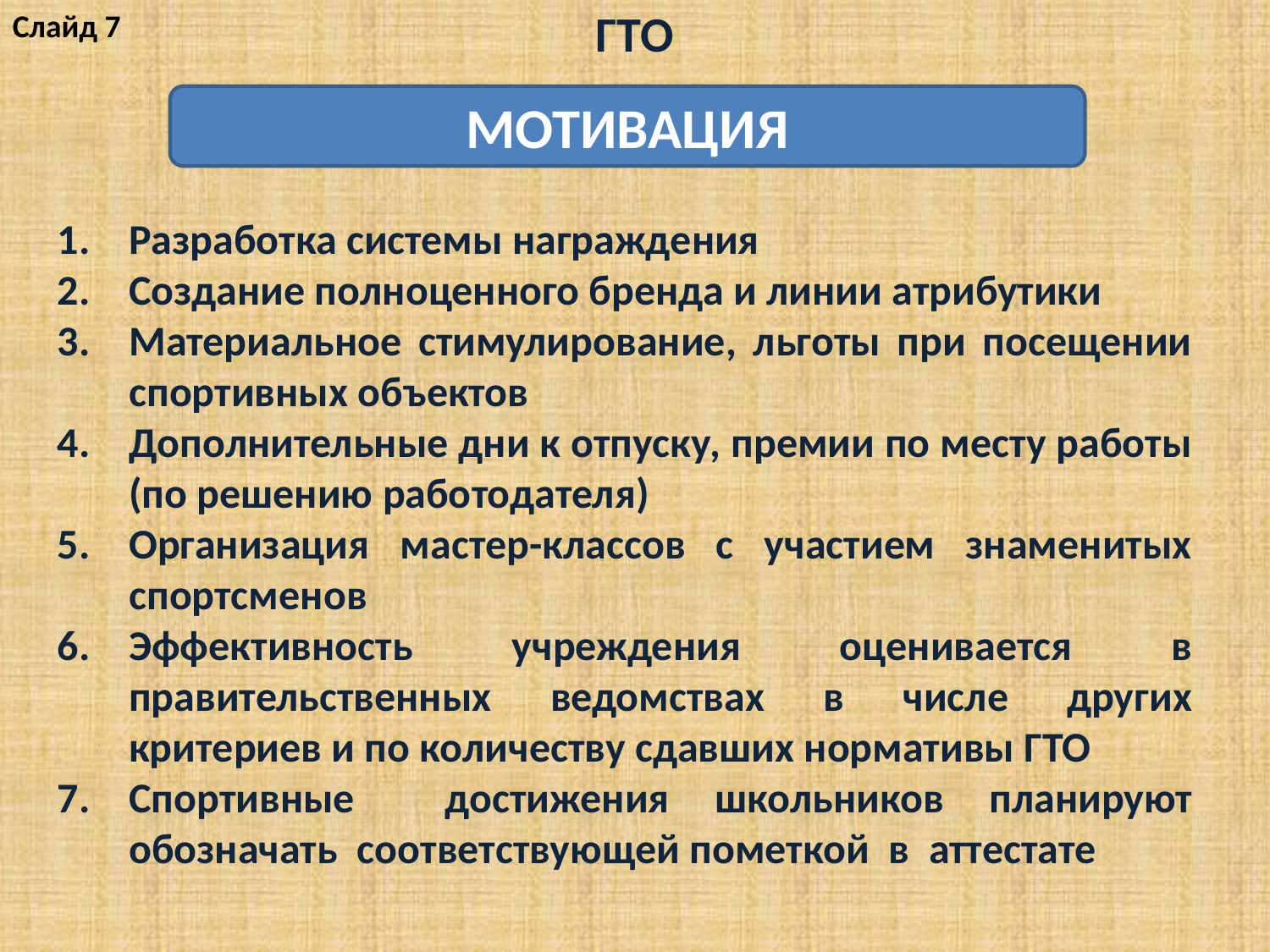

Слайд 7
ГТО
МОТИВАЦИЯ
Разработка системы награждения
Создание полноценного бренда и линии атрибутики
Материальное стимулирование, льготы при посещении спортивных объектов
Дополнительные дни к отпуску, премии по месту работы (по решению работодателя)
Организация мастер-классов с участием знаменитых спортсменов
Эффективность учреждения оценивается в правительственных ведомствах в числе других критериев и по количеству сдавших нормативы ГТО
Спортивные  достижения школьников планируют обозначать  соответствующей пометкой  в  аттестате